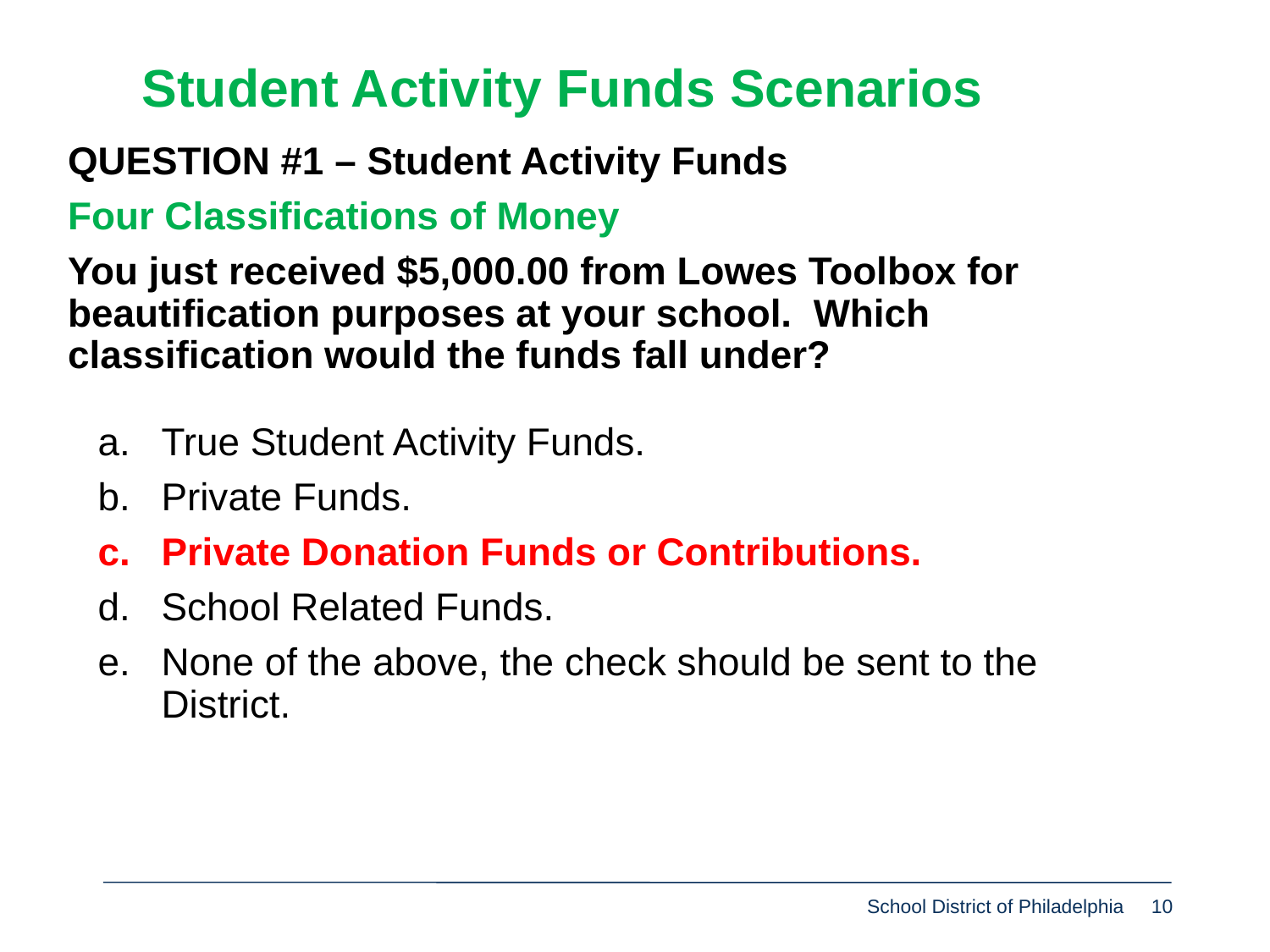

Student Activity Funds Scenarios

QUESTION #1 – Student Activity Funds
Four Classifications of Money
You just received $5,000.00 from Lowes Toolbox for beautification purposes at your school.  Which classification would the funds fall under?

True Student Activity Funds.
Private Funds.
Private Donation Funds or Contributions.
School Related Funds.
None of the above, the check should be sent to the District.